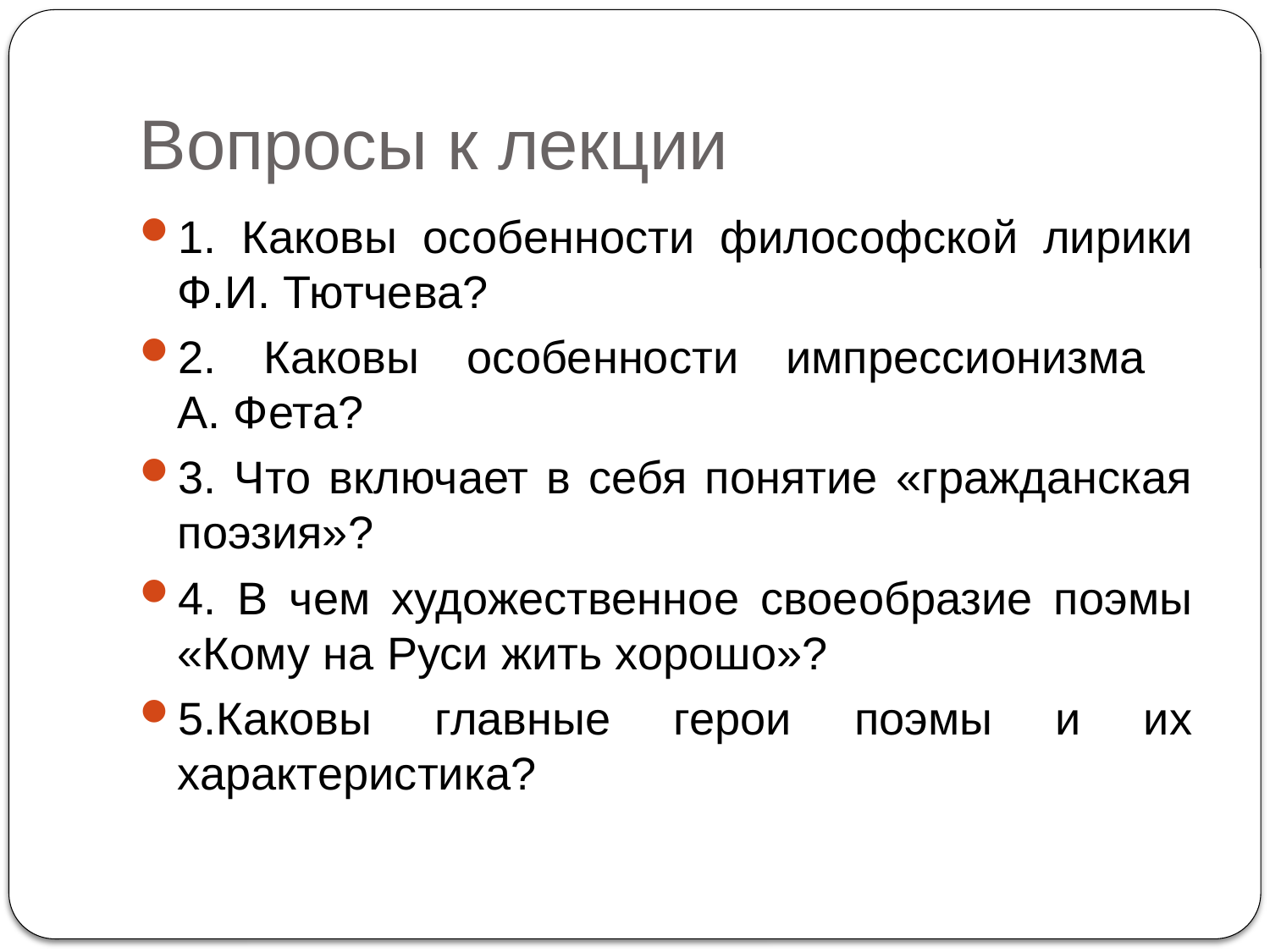

# Вопросы к лекции
1. Каковы особенности философской лирики Ф.И. Тютчева?
2. Каковы особенности импрессионизма
А. Фета?
3. Что включает в себя понятие «гражданская поэзия»?
4. В чем художественное своеобразие поэмы «Кому на Руси жить хорошо»?
5.Каковы главные герои поэмы и их характеристика?